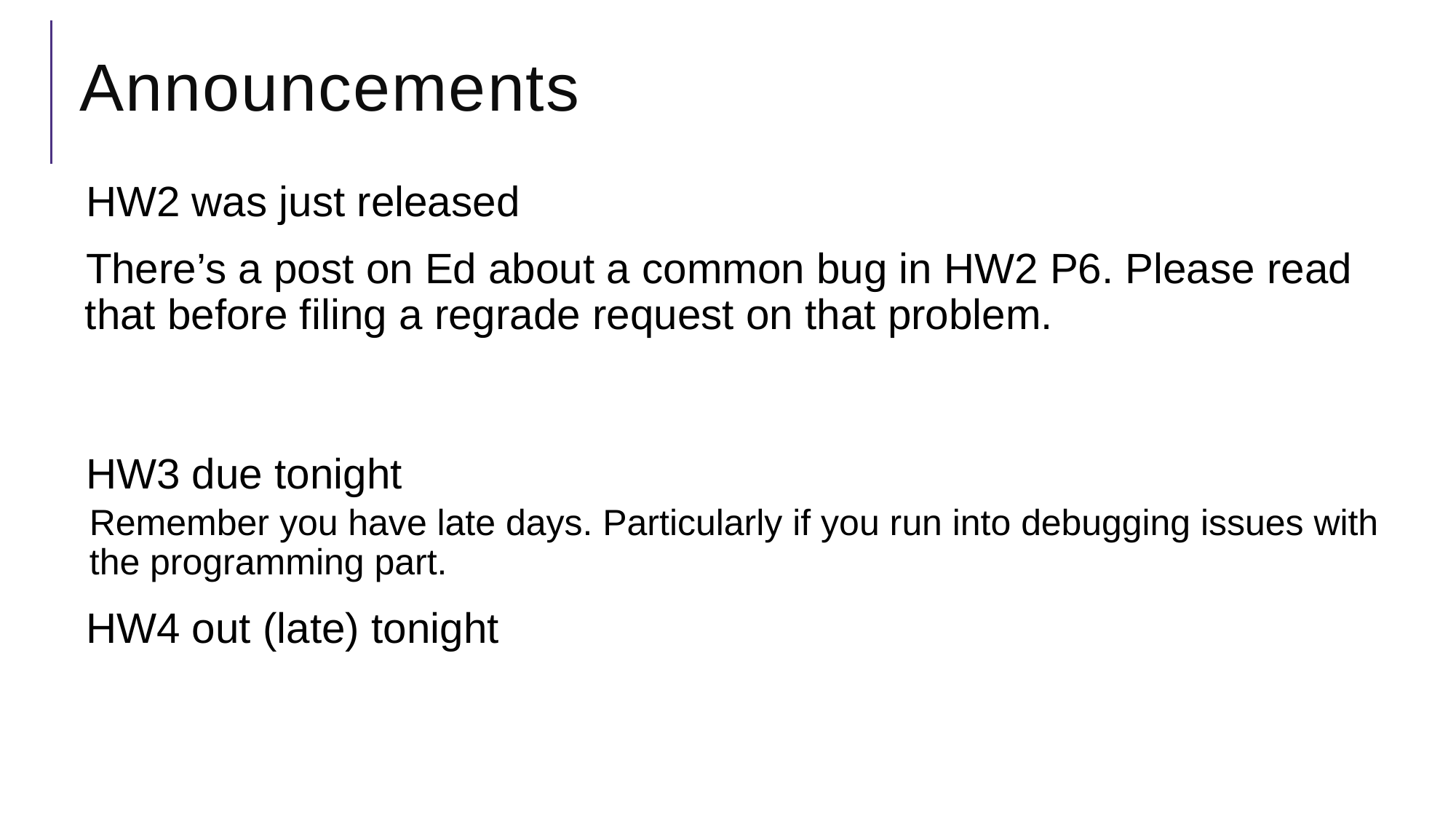

# Announcements
HW2 was just released
There’s a post on Ed about a common bug in HW2 P6. Please read that before filing a regrade request on that problem.
HW3 due tonight
Remember you have late days. Particularly if you run into debugging issues with the programming part.
HW4 out (late) tonight